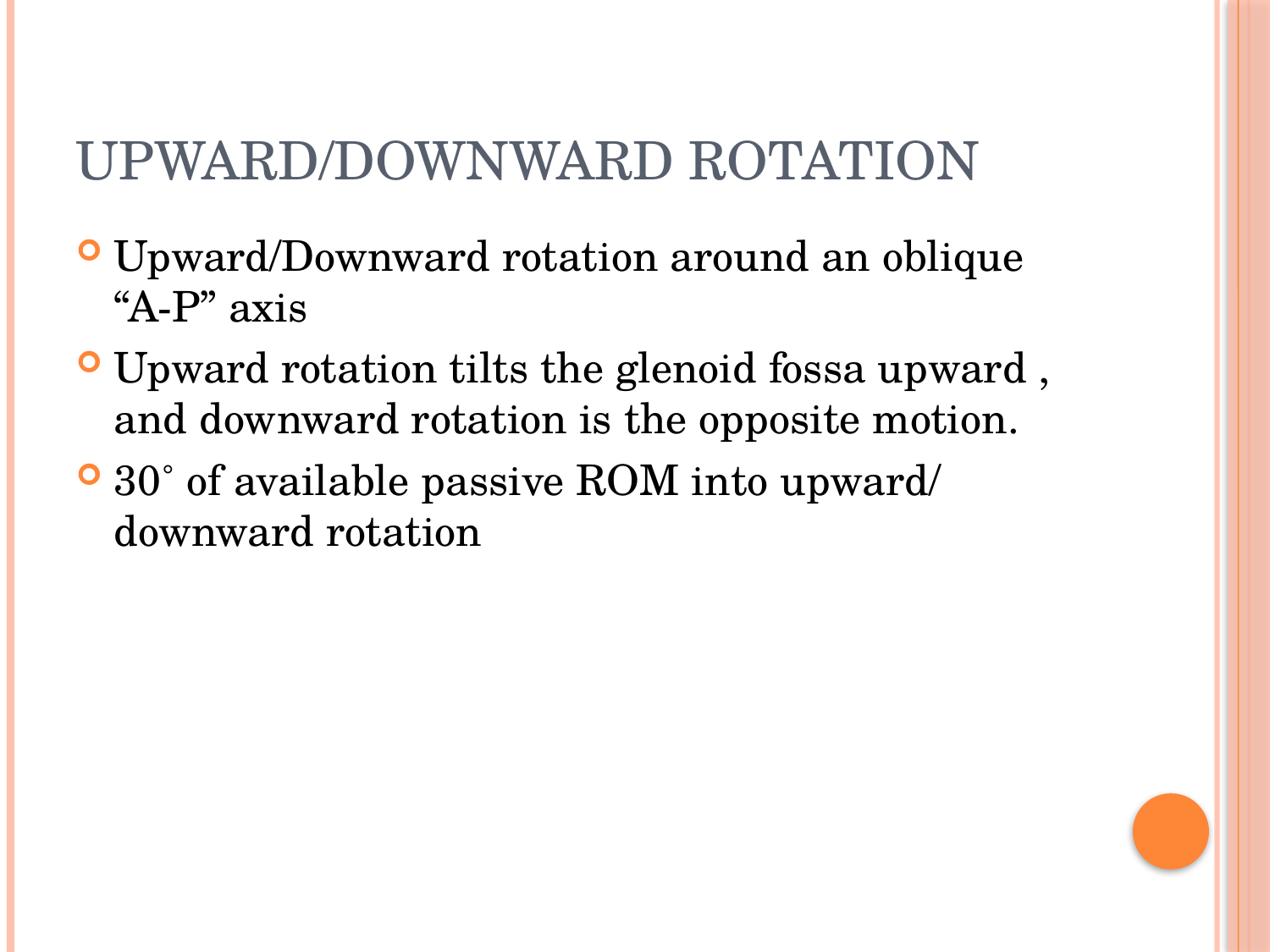

# Upward/Downward Rotation
Upward/Downward rotation around an oblique “A-P” axis
Upward rotation tilts the glenoid fossa upward , and downward rotation is the opposite motion.
30˚ of available passive ROM into upward/ downward rotation